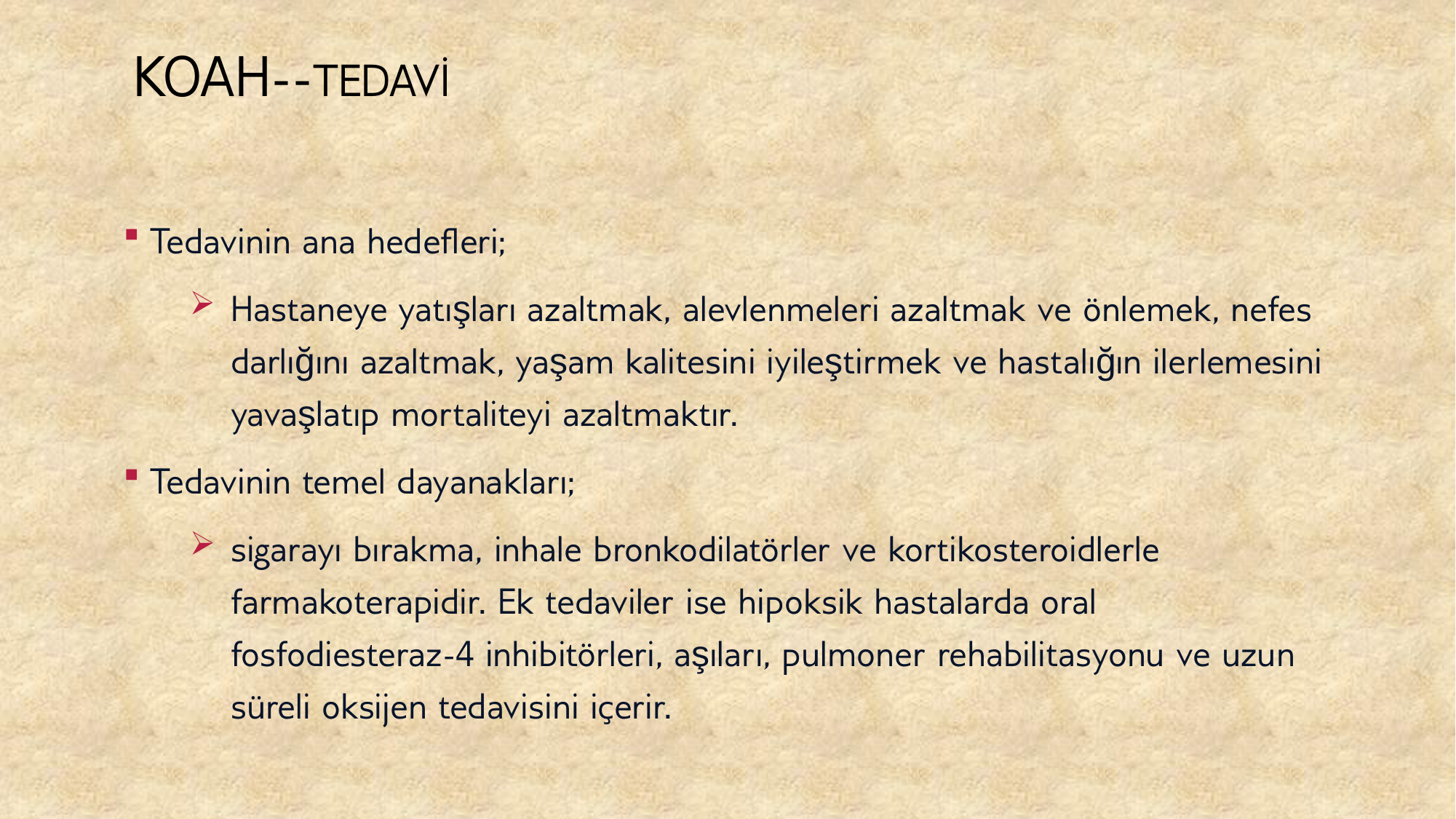

# Koah--tedavi
Tedavinin ana hedefleri;
Hastaneye yatışları azaltmak, alevlenmeleri azaltmak ve önlemek, nefes darlığını azaltmak, yaşam kalitesini iyileştirmek ve hastalığın ilerlemesini yavaşlatıp mortaliteyi azaltmaktır.
Tedavinin temel dayanakları;
sigarayı bırakma, inhale bronkodilatörler ve kortikosteroidlerle farmakoterapidir. Ek tedaviler ise hipoksik hastalarda oral fosfodiesteraz-4 inhibitörleri, aşıları, pulmoner rehabilitasyonu ve uzun süreli oksijen tedavisini içerir.